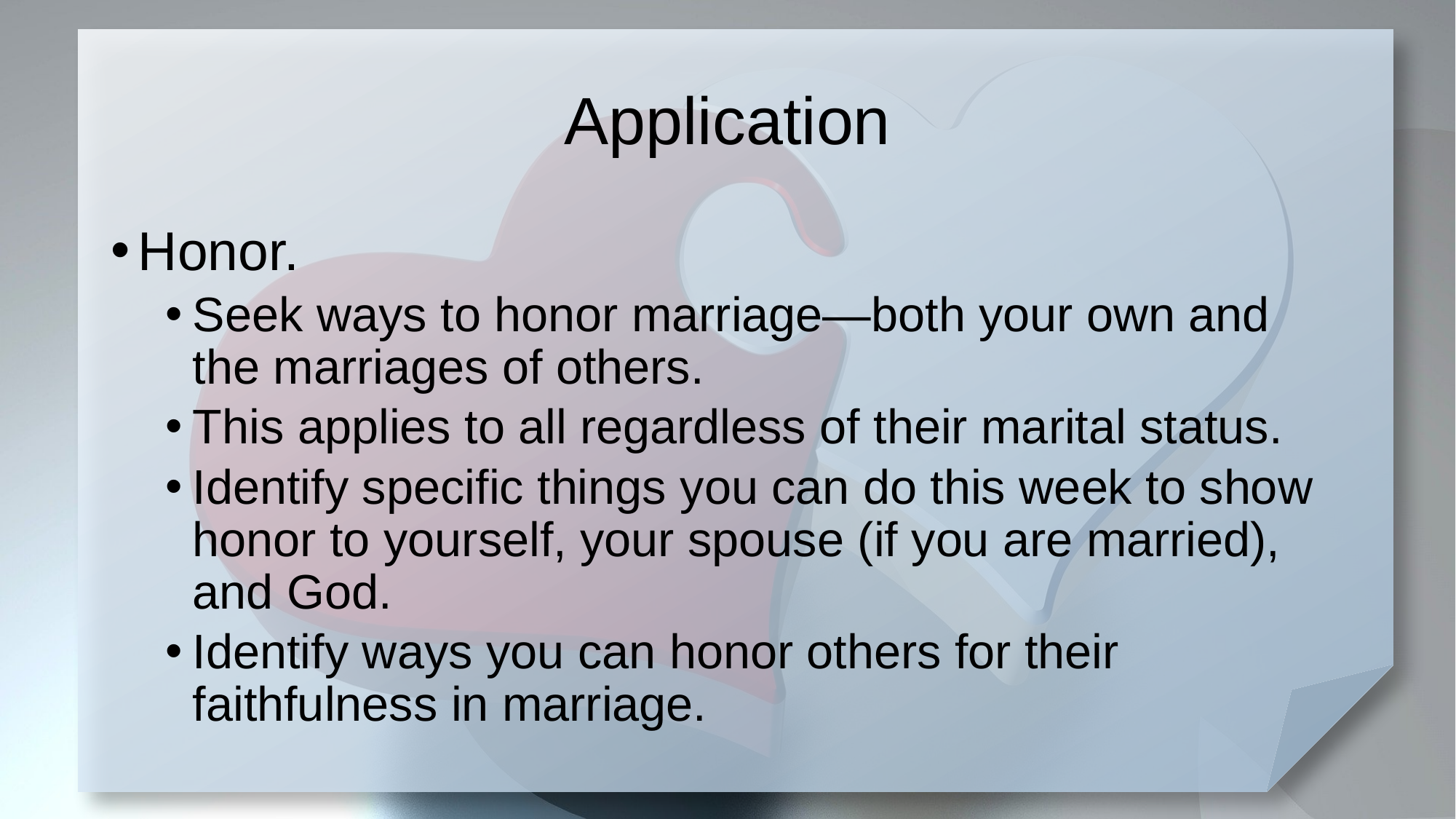

# Application
Honor.
Seek ways to honor marriage—both your own and the marriages of others.
This applies to all regardless of their marital status.
Identify specific things you can do this week to show honor to yourself, your spouse (if you are married), and God.
Identify ways you can honor others for their faithfulness in marriage.